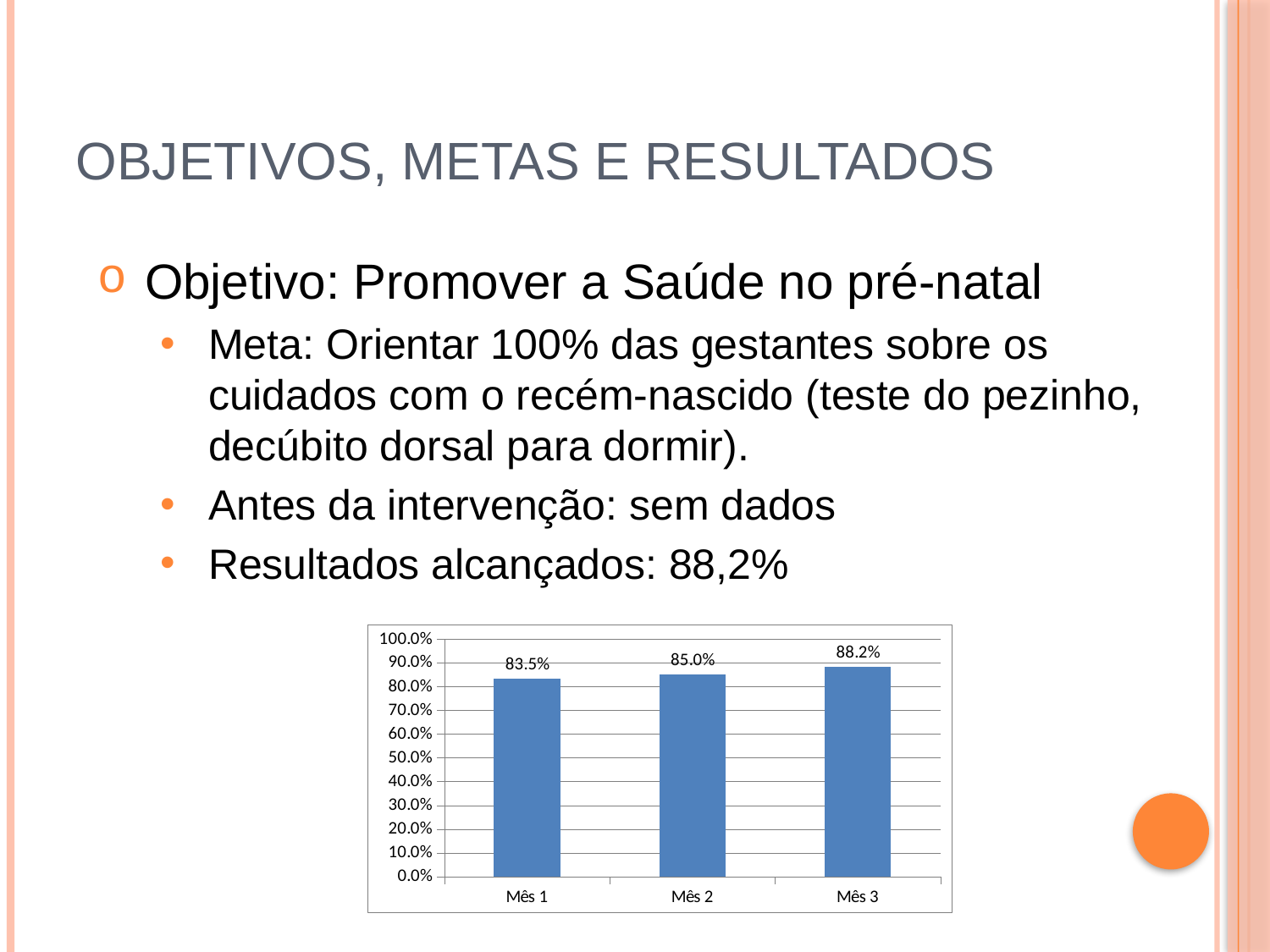

# Objetivos, metas e resultados

Objetivo: Promover a Saúde no pré-natal
Meta: Orientar 100% das gestantes sobre os cuidados com o recém-nascido (teste do pezinho, decúbito dorsal para dormir).
Antes da intervenção: sem dados
Resultados alcançados: 88,2%

### Chart

| Category | Proporção de gestantes que receberam orientação sobre cuidados com o recém-nascido |
|---|---|
| Mês 1 | 0.8350515463917526 |
| Mês 2 | 0.8504672897196153 |
| Mês 3 | 0.8823529411764706 |